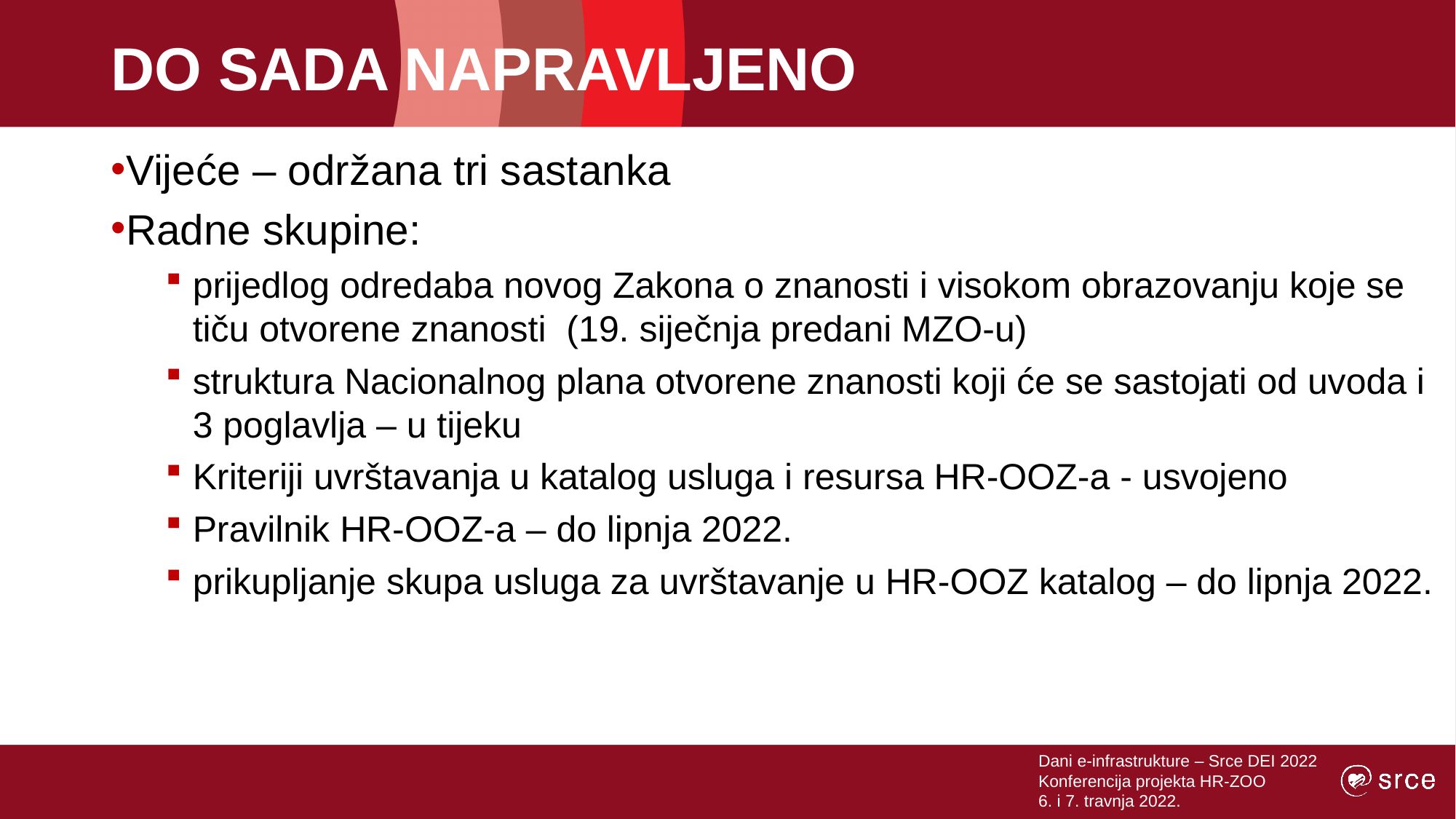

# DO SADA NAPRAVLJENO
Vijeće – održana tri sastanka
Radne skupine:
prijedlog odredaba novog Zakona o znanosti i visokom obrazovanju koje se tiču otvorene znanosti  (19. siječnja predani MZO-u)
struktura Nacionalnog plana otvorene znanosti koji će se sastojati od uvoda i 3 poglavlja – u tijeku
Kriteriji uvrštavanja u katalog usluga i resursa HR-OOZ-a - usvojeno
Pravilnik HR-OOZ-a – do lipnja 2022.
prikupljanje skupa usluga za uvrštavanje u HR-OOZ katalog – do lipnja 2022.